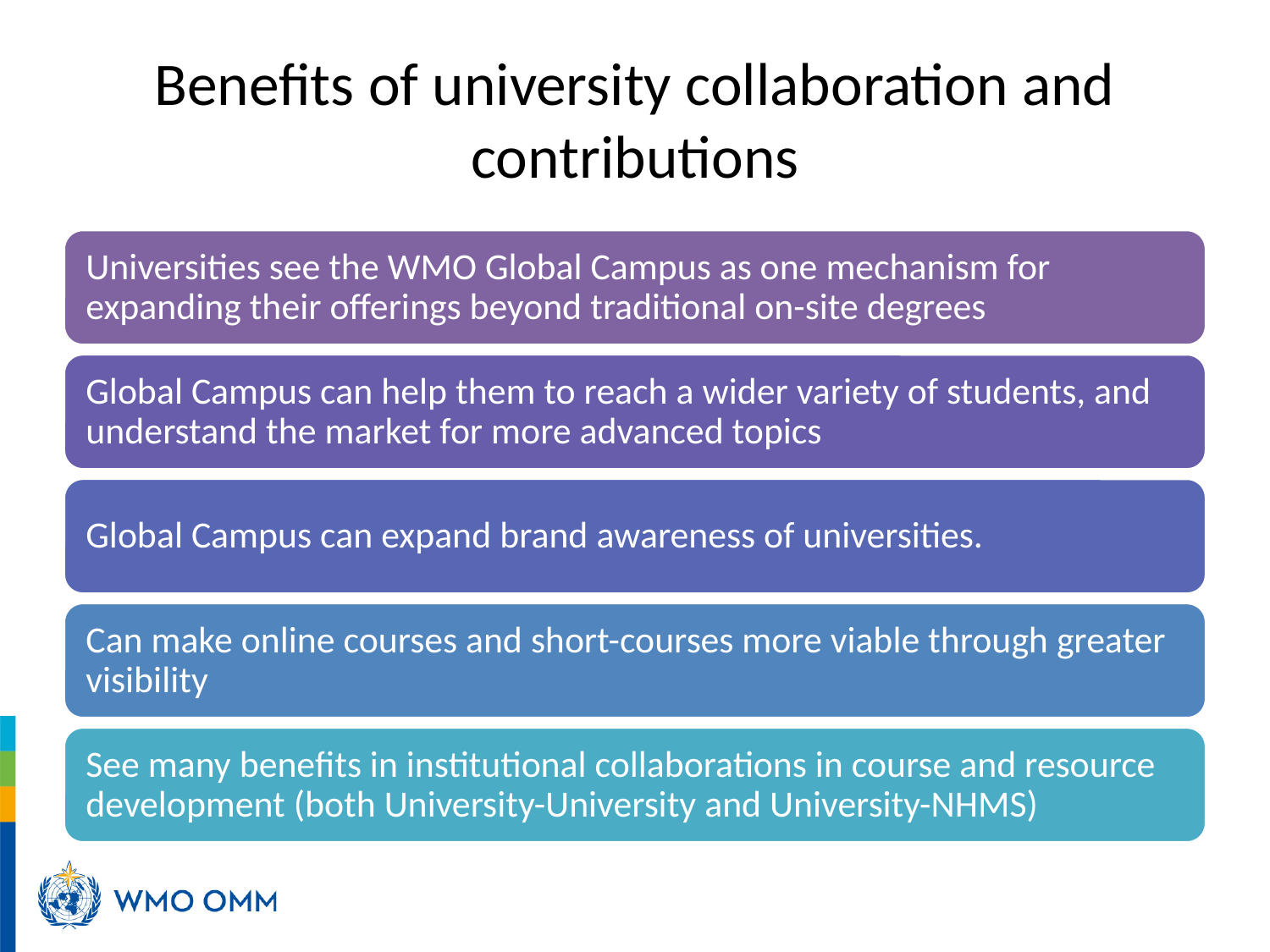

# Benefits of university collaboration and contributions
Universities see the WMO Global Campus as one mechanism for expanding their offerings beyond traditional on-site degrees
Global Campus can help them to reach a wider variety of students, and understand the market for more advanced topics
Global Campus can expand brand awareness of universities.
Can make online courses and short-courses more viable through greater visibility
See many benefits in institutional collaborations in course and resource development (both University-University and University-NHMS)